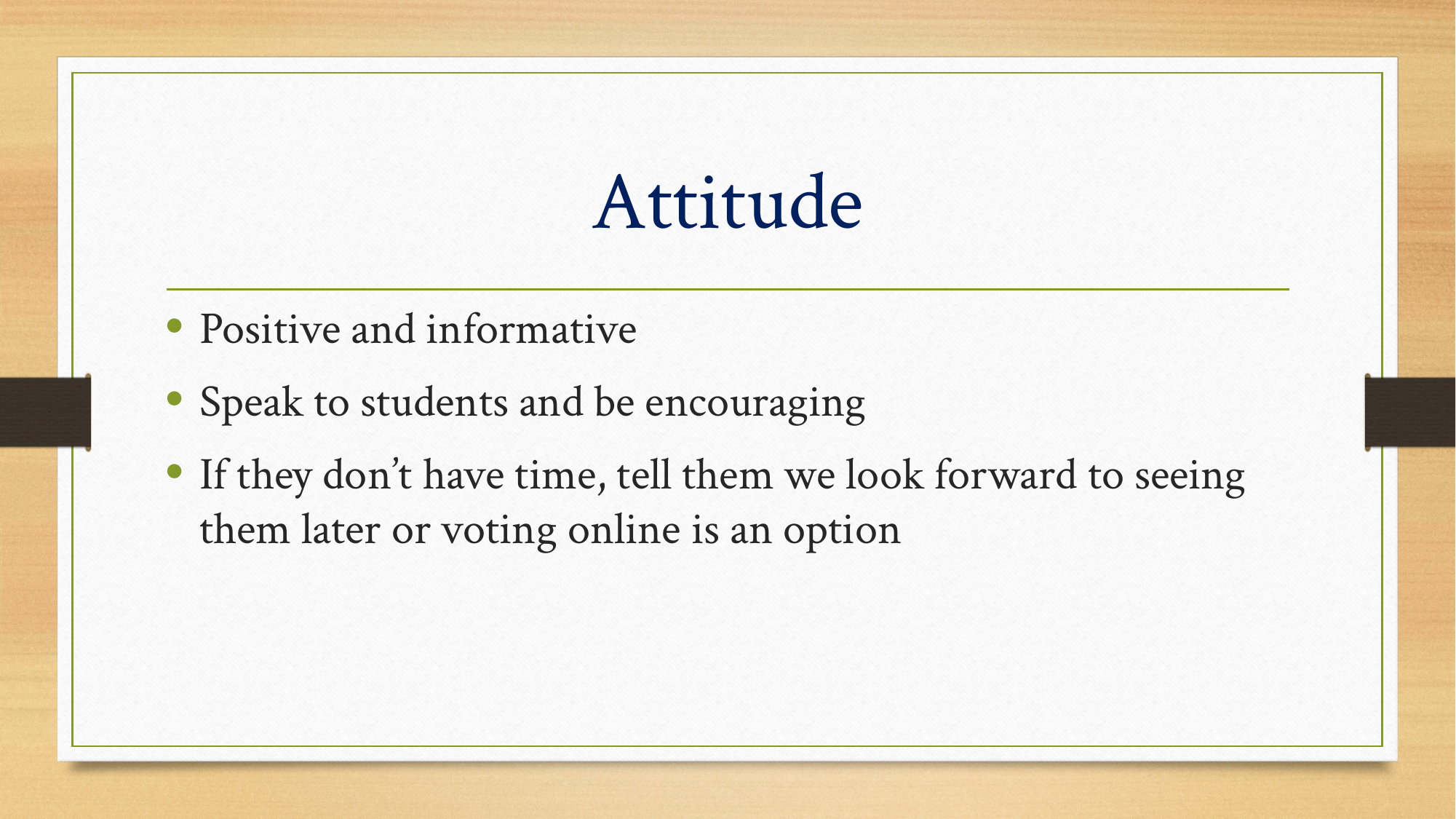

# Attitude
Positive and informative
Speak to students and be encouraging
If they don’t have time, tell them we look forward to seeing them later or voting online is an option